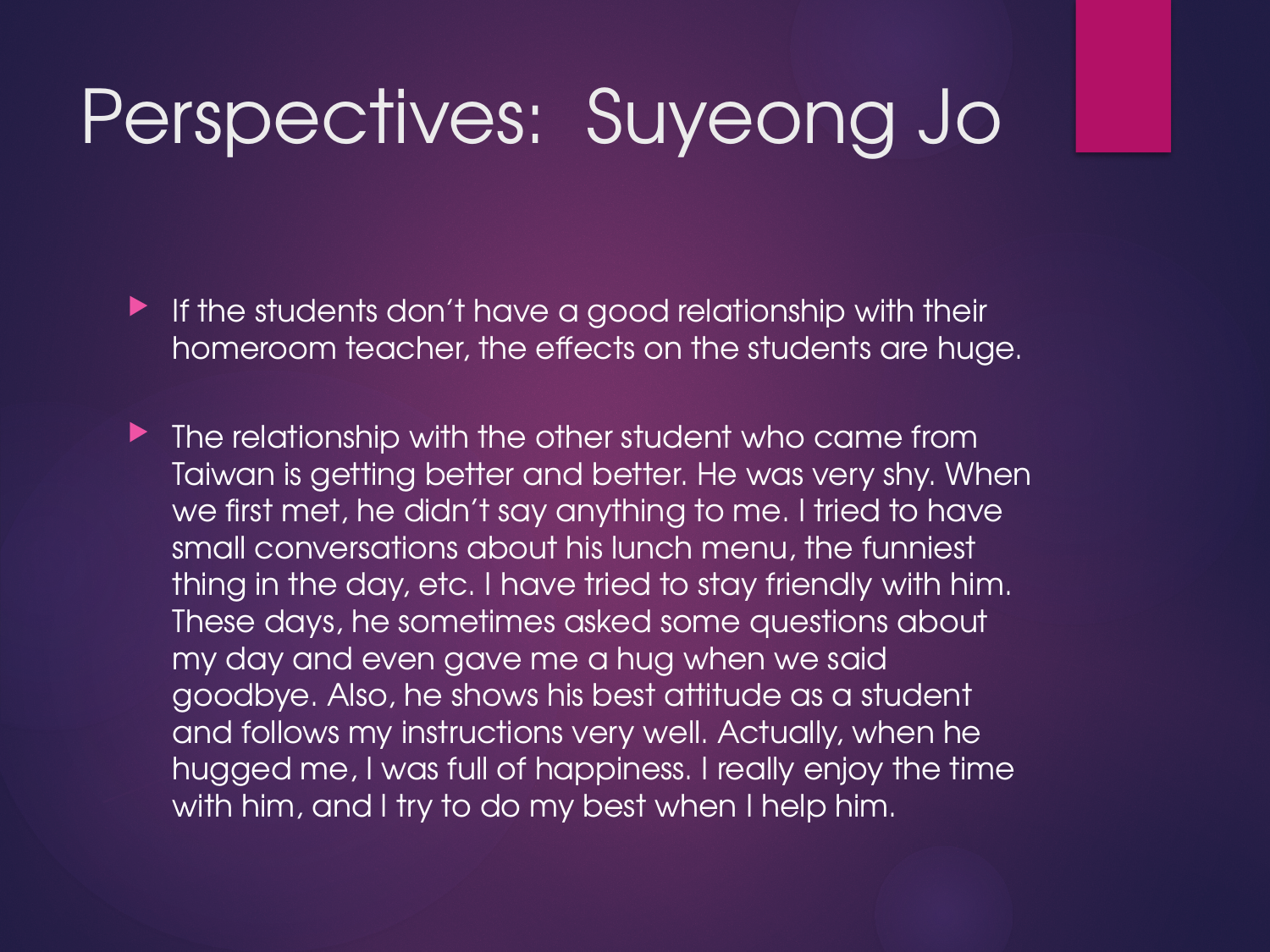

# Perspectives:  Suyeong Jo
If the students don’t have a good relationship with their homeroom teacher, the effects on the students are huge.
The relationship with the other student who came from Taiwan is getting better and better. He was very shy. When we first met, he didn’t say anything to me. I tried to have small conversations about his lunch menu, the funniest thing in the day, etc. I have tried to stay friendly with him.  These days, he sometimes asked some questions about my day and even gave me a hug when we said goodbye. Also, he shows his best attitude as a student and follows my instructions very well. Actually, when he hugged me, I was full of happiness. I really enjoy the time with him, and I try to do my best when I help him.